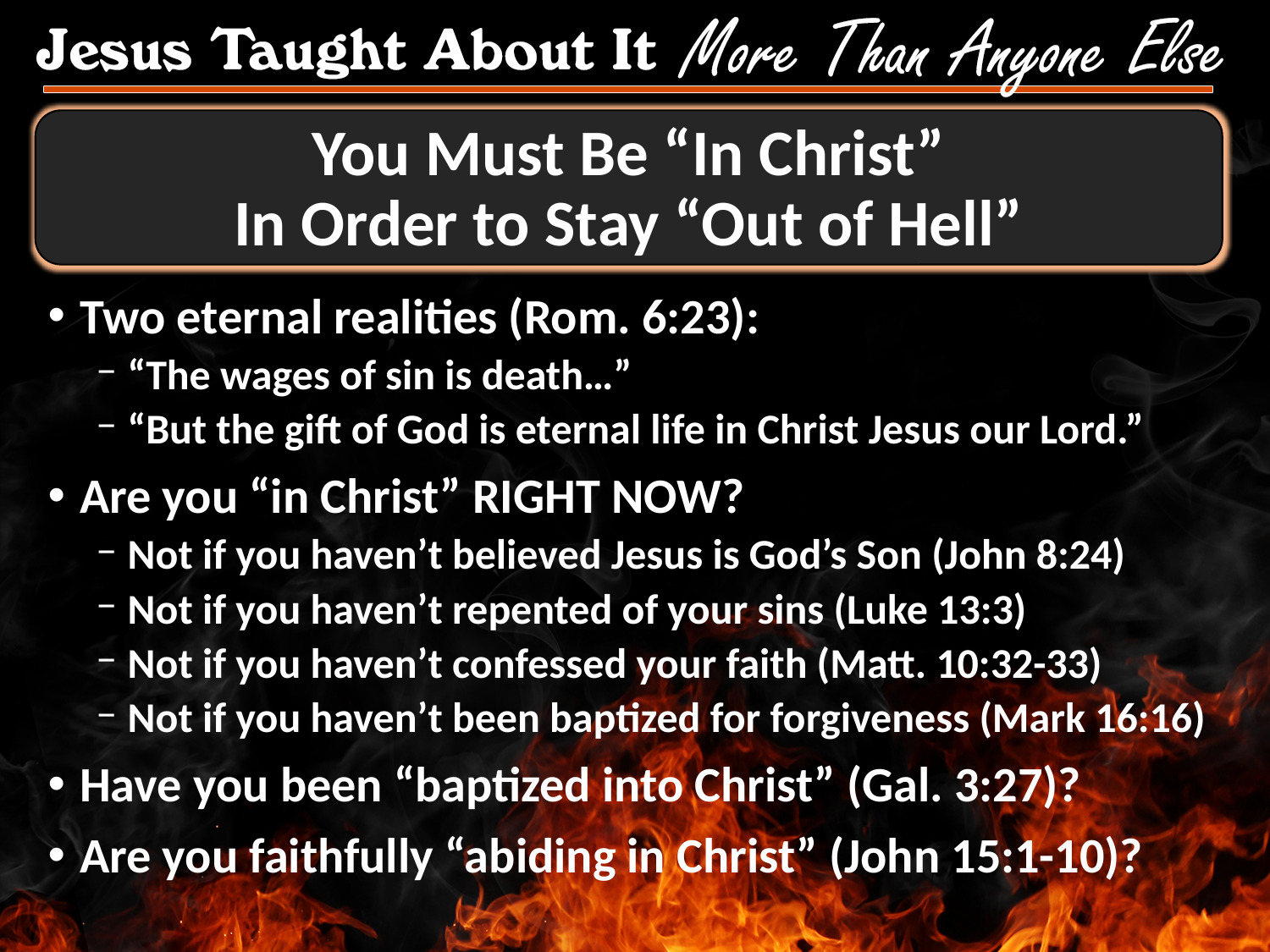

# You Must Be “In Christ” In Order to Stay “Out of Hell”
Two eternal realities (Rom. 6:23):
“The wages of sin is death…”
“But the gift of God is eternal life in Christ Jesus our Lord.”
Are you “in Christ” RIGHT NOW?
Not if you haven’t believed Jesus is God’s Son (John 8:24)
Not if you haven’t repented of your sins (Luke 13:3)
Not if you haven’t confessed your faith (Matt. 10:32-33)
Not if you haven’t been baptized for forgiveness (Mark 16:16)
Have you been “baptized into Christ” (Gal. 3:27)?
Are you faithfully “abiding in Christ” (John 15:1-10)?